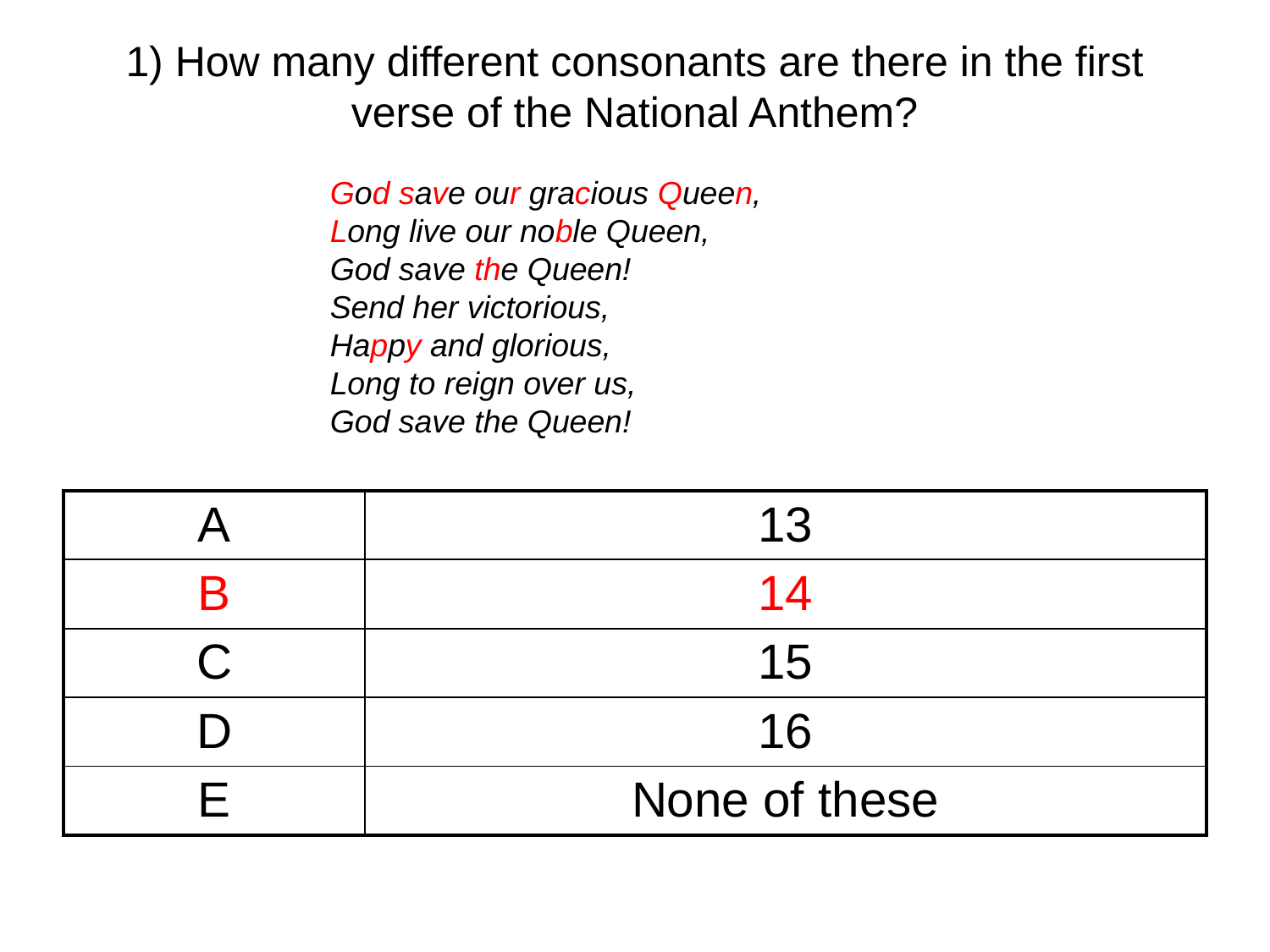

# 1) How many different consonants are there in the first verse of the National Anthem?
God save our gracious Queen,
Long live our noble Queen,
God save the Queen!
Send her victorious,
Happy and glorious,
Long to reign over us,
God save the Queen!
| A | 13 |
| --- | --- |
| B | 14 |
| C | 15 |
| D | 16 |
| E | None of these |